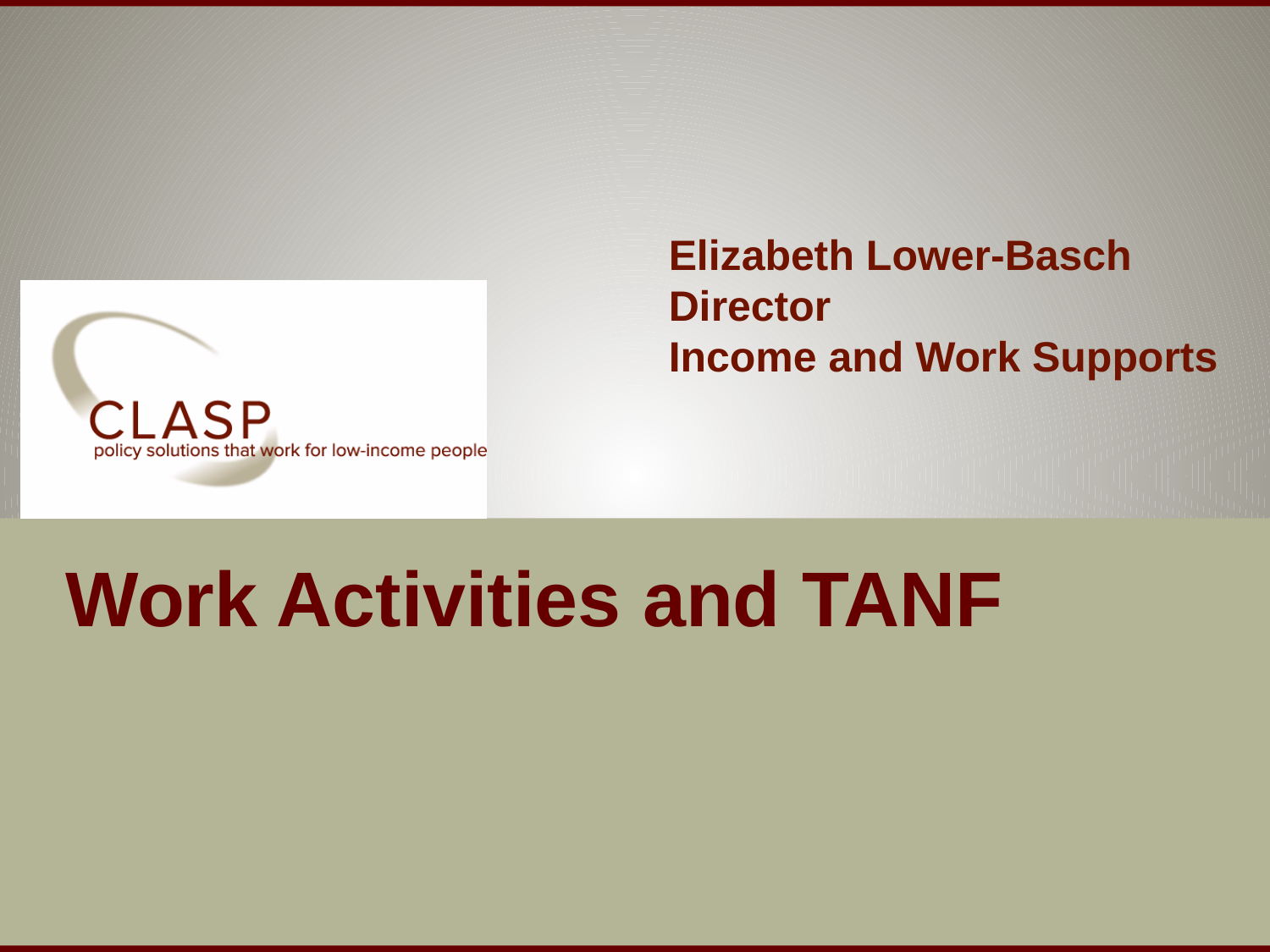

Elizabeth Lower-Basch
Director
Income and Work Supports
Work Activities and TANF